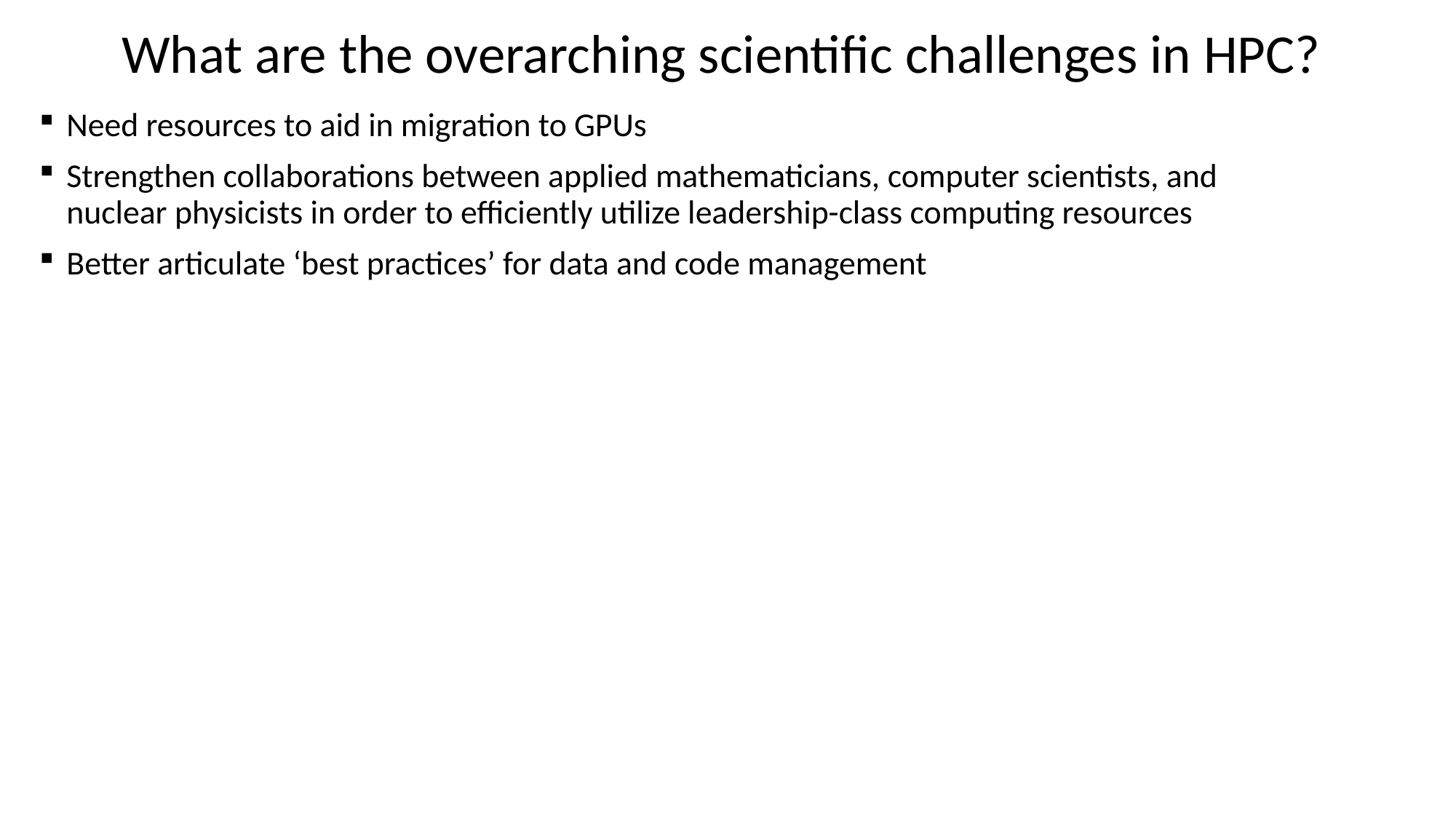

# What are the overarching scientific challenges in HPC?
Need resources to aid in migration to GPUs
Strengthen collaborations between applied mathematicians, computer scientists, and nuclear physicists in order to efficiently utilize leadership-class computing resources
Better articulate ‘best practices’ for data and code management